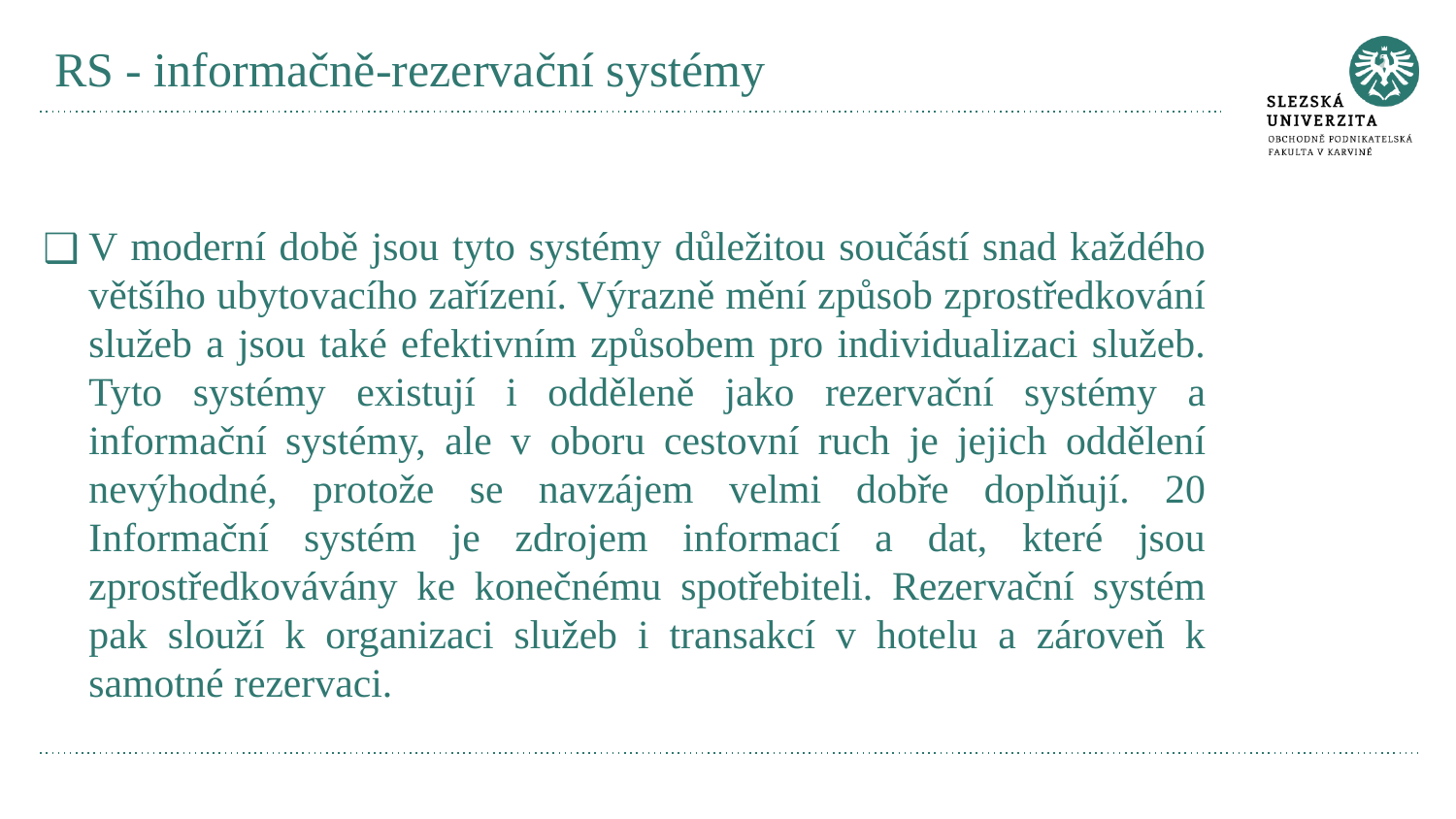

# RS - informačně-rezervační systémy

V moderní době jsou tyto systémy důležitou součástí snad každého většího ubytovacího zařízení. Výrazně mění způsob zprostředkování služeb a jsou také efektivním způsobem pro individualizaci služeb. Tyto systémy existují i odděleně jako rezervační systémy a informační systémy, ale v oboru cestovní ruch je jejich oddělení nevýhodné, protože se navzájem velmi dobře doplňují. 20 Informační systém je zdrojem informací a dat, které jsou zprostředkovávány ke konečnému spotřebiteli. Rezervační systém pak slouží k organizaci služeb i transakcí v hotelu a zároveň k samotné rezervaci.